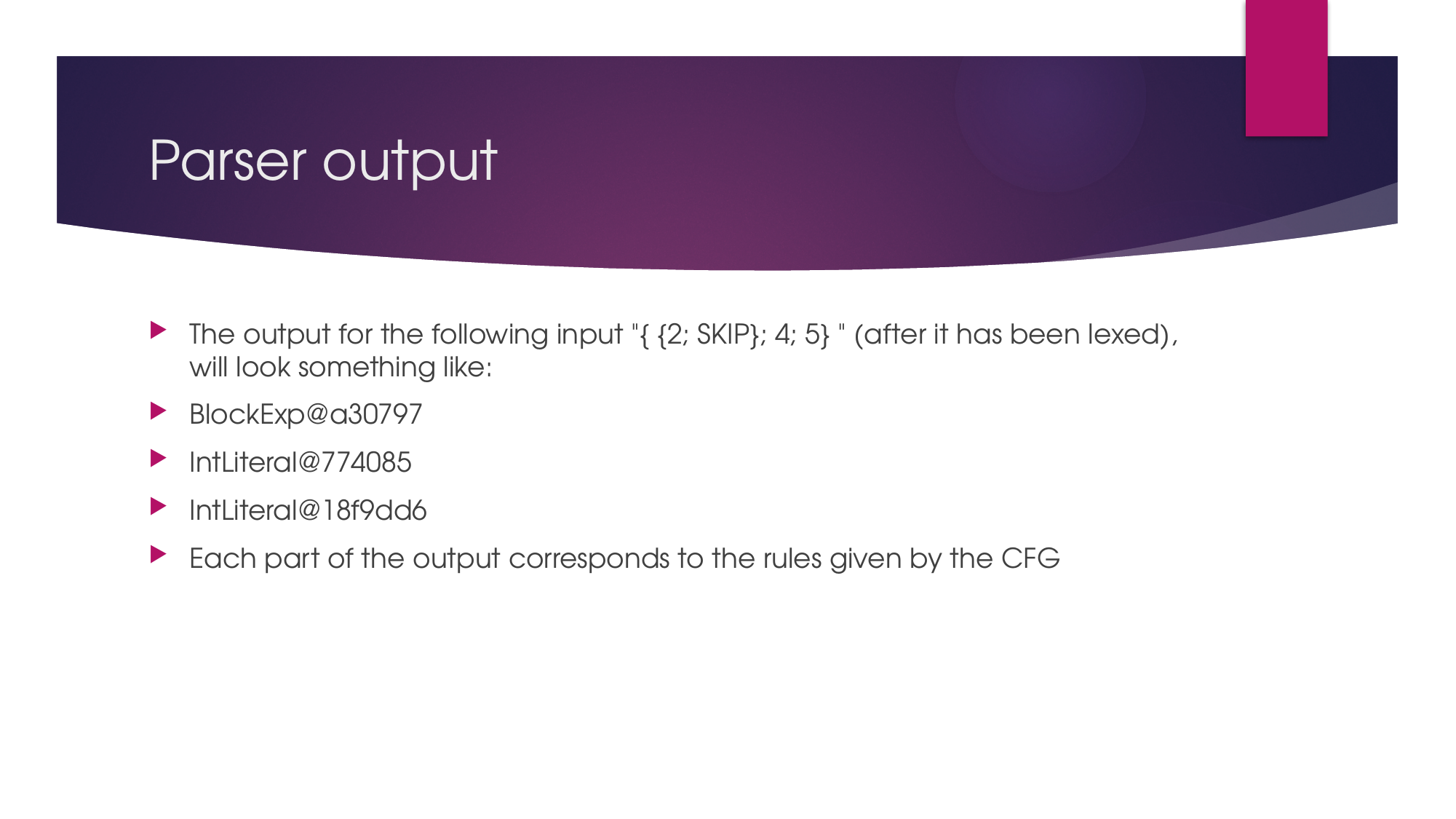

# Parser output
The output for the following input "{ {2; SKIP}; 4; 5} " (after it has been lexed), will look something like:
BlockExp@a30797
IntLiteral@774085
IntLiteral@18f9dd6
Each part of the output corresponds to the rules given by the CFG